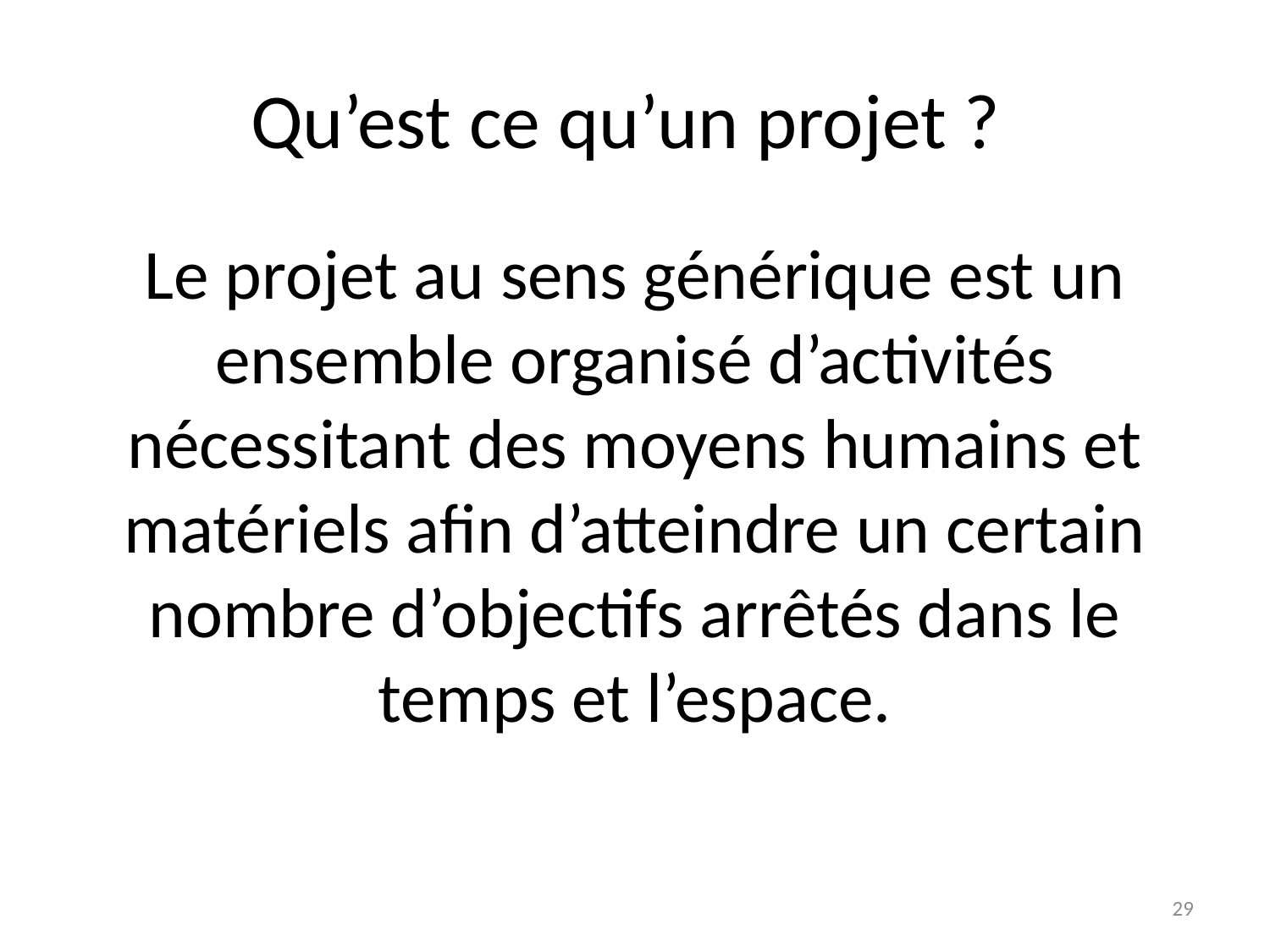

# Qu’est ce qu’un projet ?
Le projet au sens générique est un ensemble organisé d’activités nécessitant des moyens humains et matériels afin d’atteindre un certain nombre d’objectifs arrêtés dans le temps et l’espace.

29